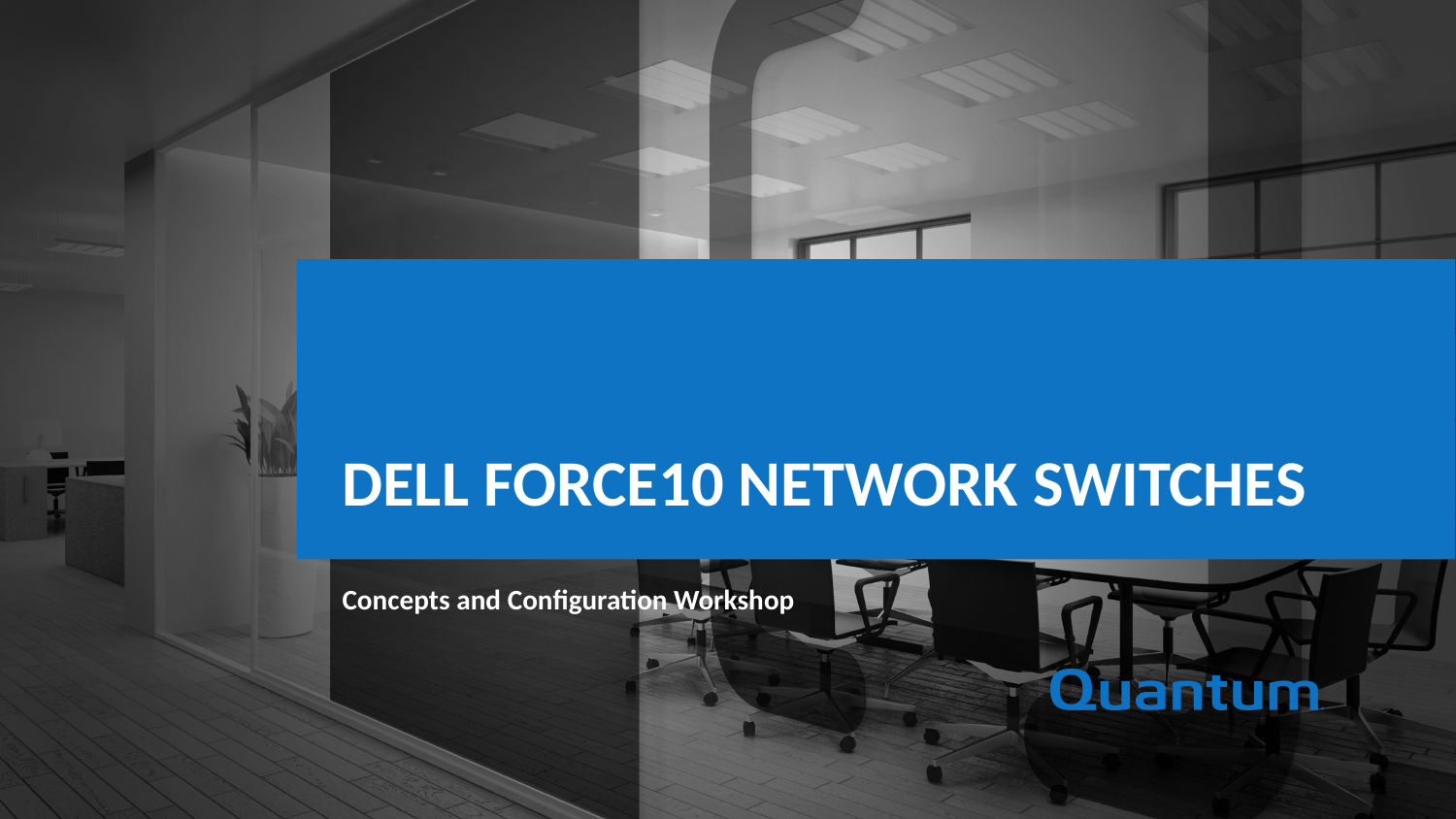

Dell Force10 Network Switches
Concepts and Configuration Workshop